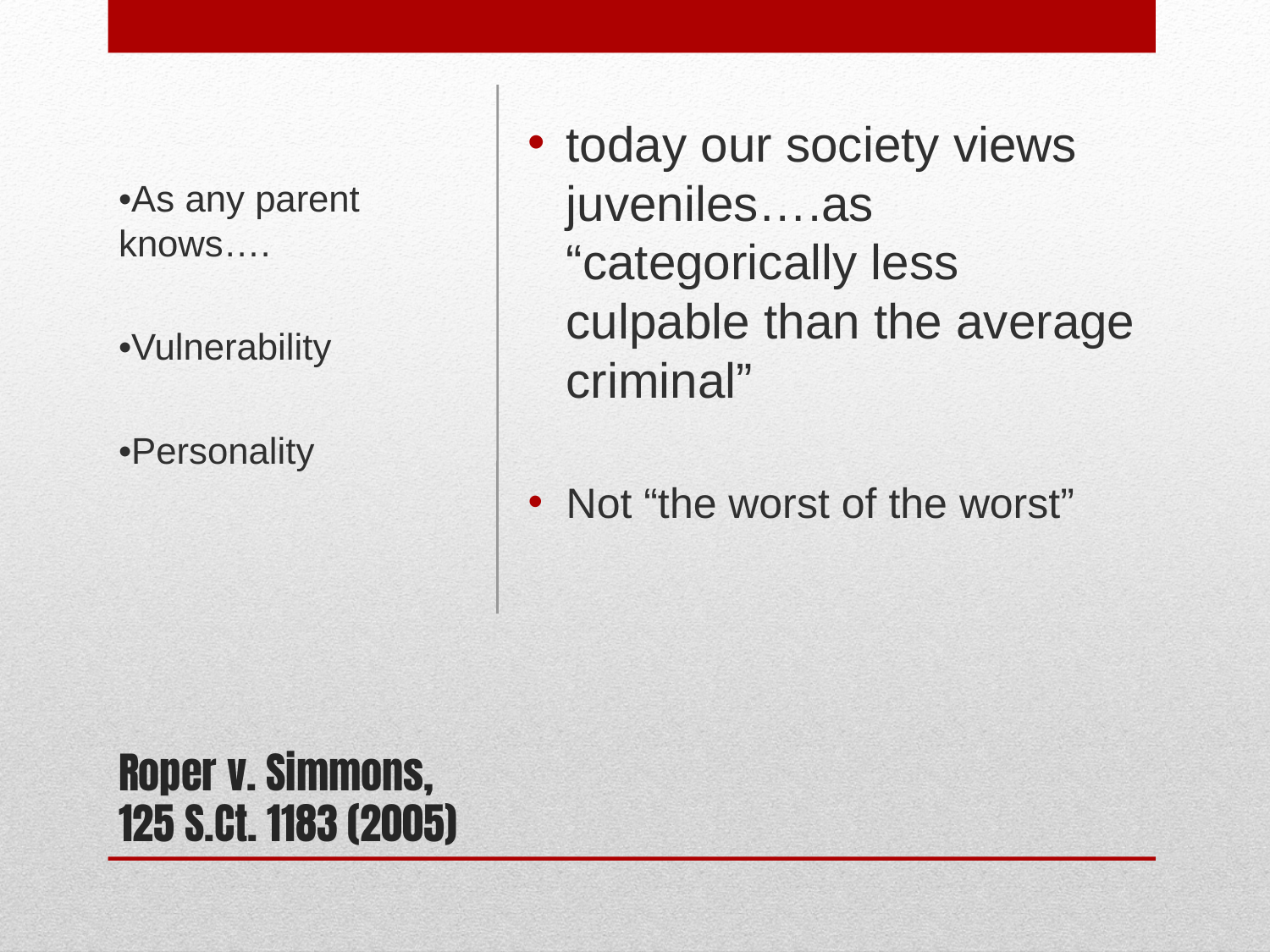

•As any parent knows….

•Vulnerability

•Personality

today our society views juveniles….as “categorically less culpable than the average criminal”

Not “the worst of the worst”

# Roper v. Simmons, 125 S.Ct. 1183 (2005)